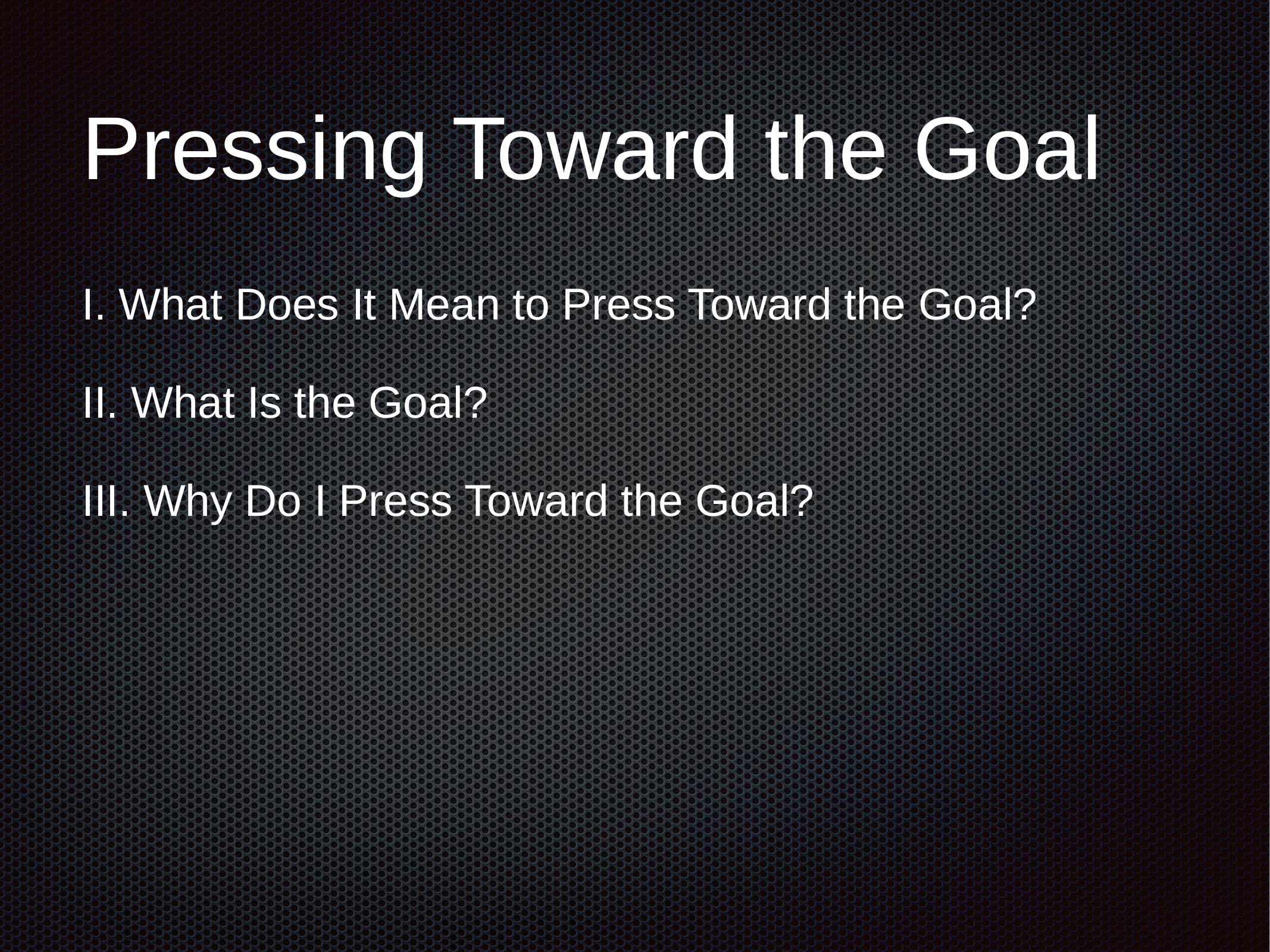

# Pressing Toward the Goal
I. What Does It Mean to Press Toward the Goal?
II. What Is the Goal?
III. Why Do I Press Toward the Goal?